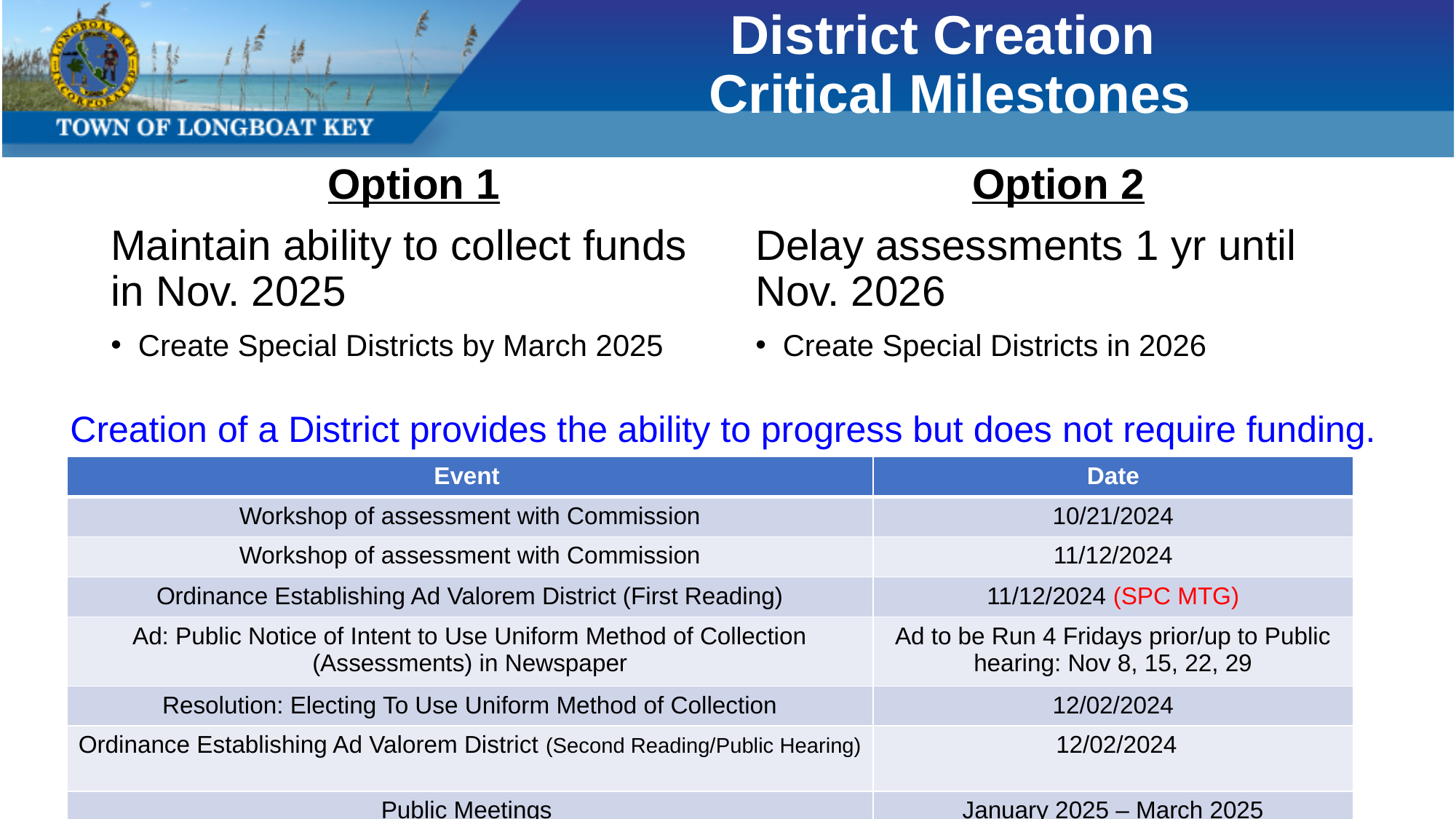

# District Creation Critical Milestones
Option 1
Maintain ability to collect funds in Nov. 2025
Create Special Districts by March 2025
Option 2
Delay assessments 1 yr until Nov. 2026
Create Special Districts in 2026

Creation of a District provides the ability to progress but does not require funding.
| Event | Date |
| --- | --- |
| Workshop of assessment with Commission | 10/21/2024 |
| Workshop of assessment with Commission | 11/12/2024 |
| Ordinance Establishing Ad Valorem District (First Reading) | 11/12/2024 (SPC MTG) |
| Ad: Public Notice of Intent to Use Uniform Method of Collection (Assessments) in Newspaper | Ad to be Run 4 Fridays prior/up to Public hearing: Nov 8, 15, 22, 29 |
| Resolution: Electing To Use Uniform Method of Collection | 12/02/2024 |
| Ordinance Establishing Ad Valorem District (Second Reading/Public Hearing) | 12/02/2024 |
| Public Meetings | January 2025 – March 2025 |
7